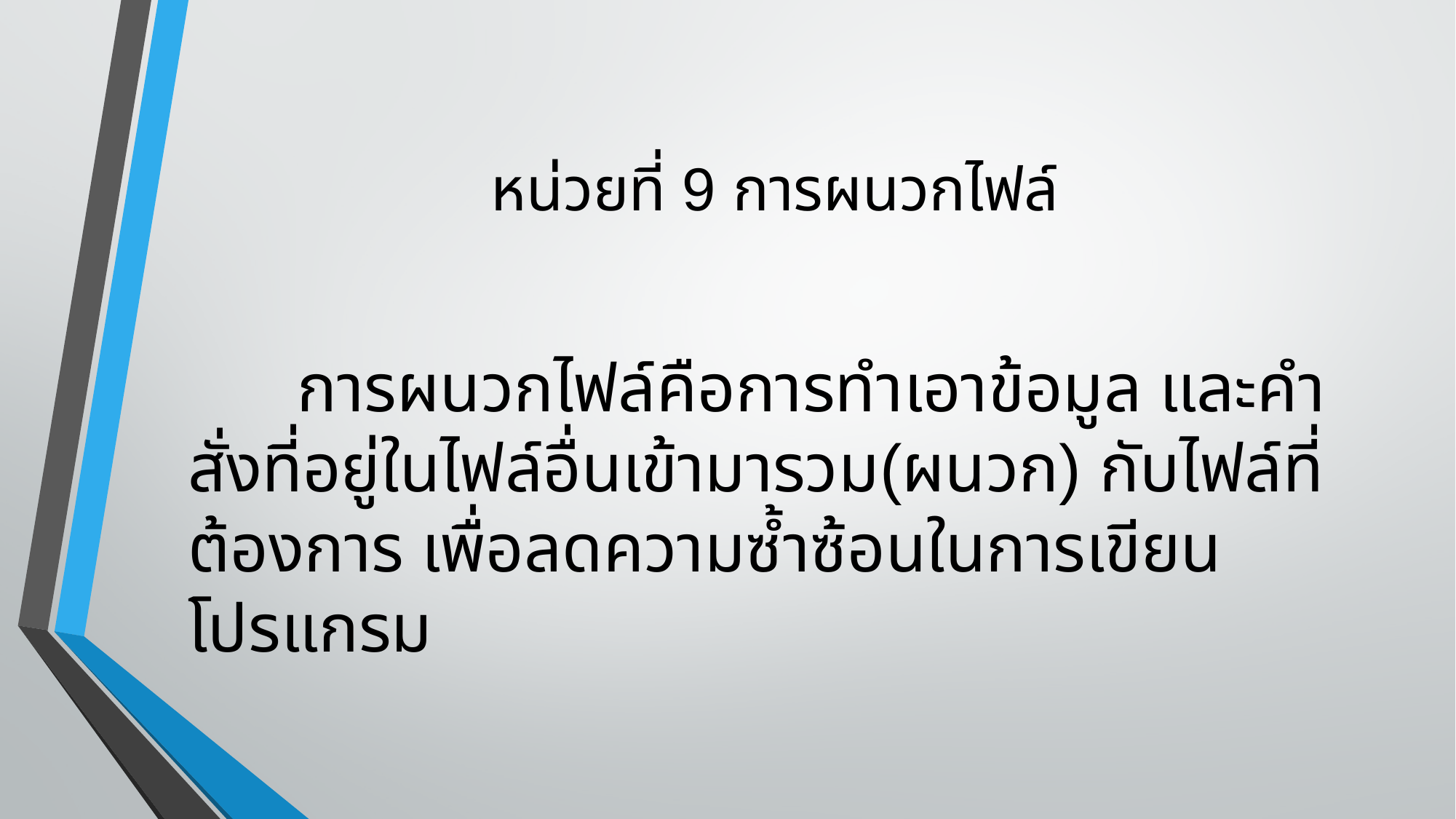

# หน่วยที่ 9 การผนวกไฟล์
	การผนวกไฟล์คือการทำเอาข้อมูล และคำสั่งที่อยู่ในไฟล์อื่นเข้ามารวม(ผนวก) กับไฟล์ที่ต้องการ เพื่อลดความซ้ำซ้อนในการเขียนโปรแกรม